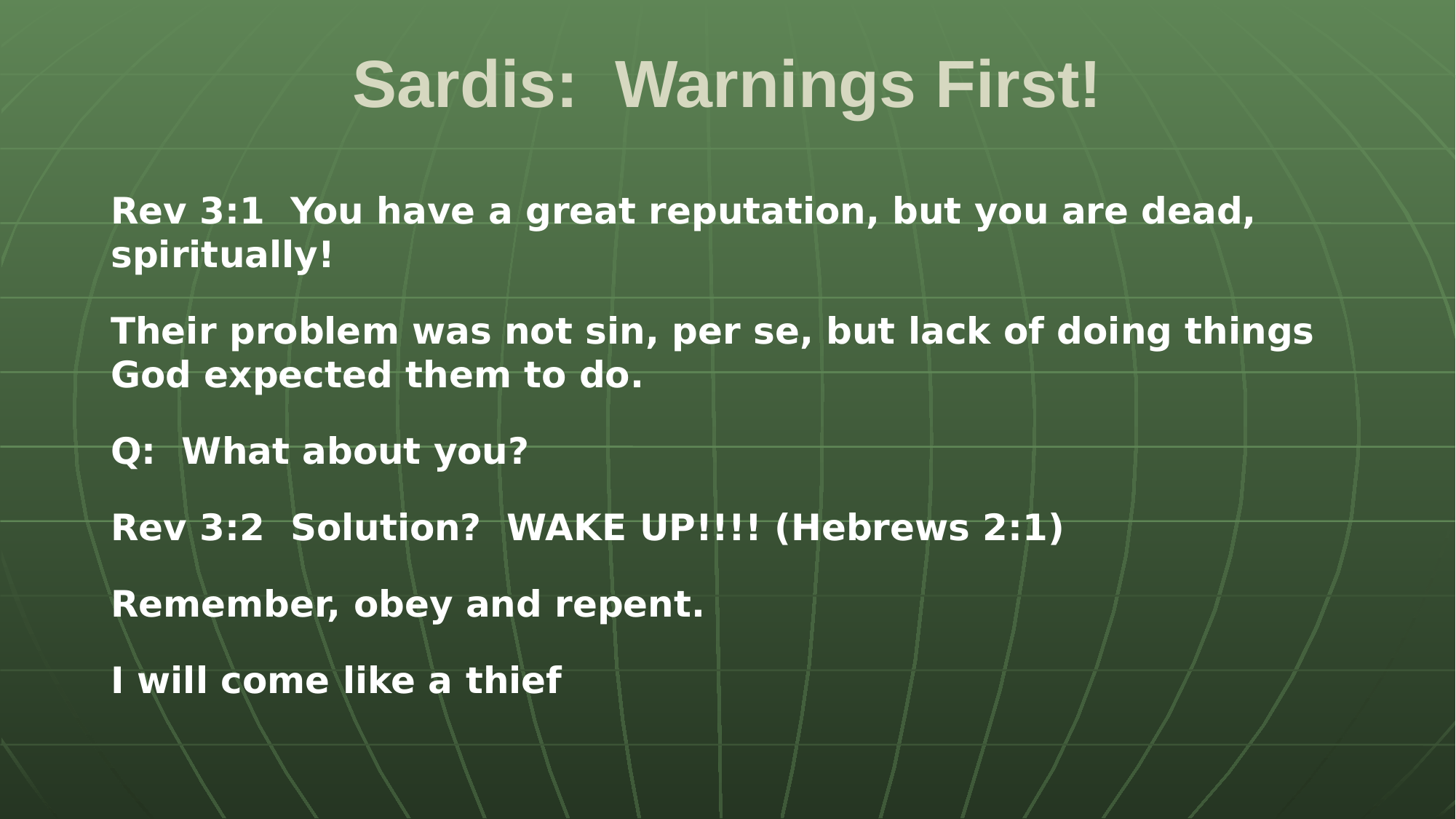

# Sardis:  Warnings First!
Rev 3:1  You have a great reputation, but you are dead, spiritually!

Their problem was not sin, per se, but lack of doing things God expected them to do.

Q:  What about you?

Rev 3:2  Solution?  WAKE UP!!!! (Hebrews 2:1)

Remember, obey and repent.

I will come like a thief